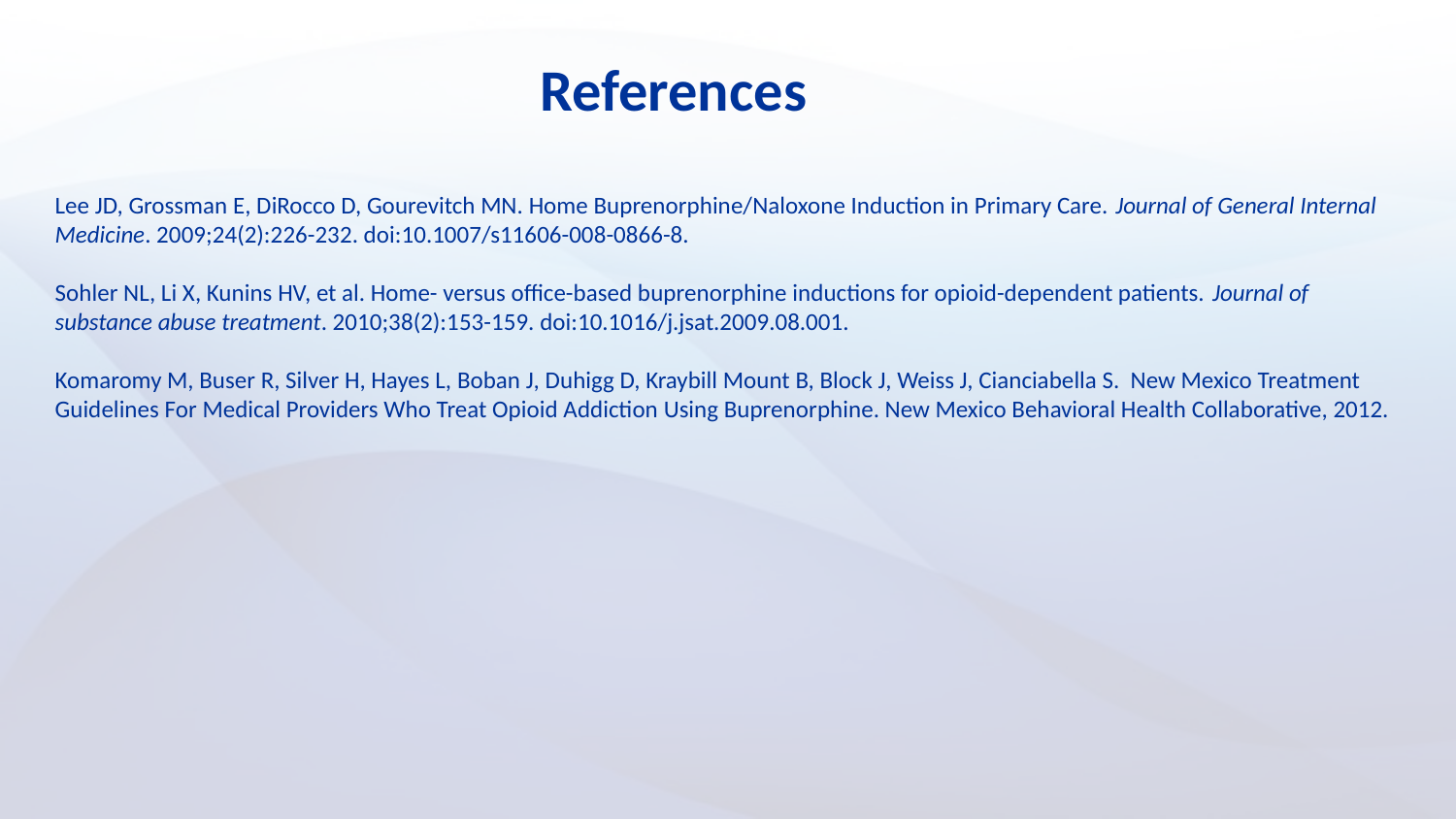

References
Lee JD, Grossman E, DiRocco D, Gourevitch MN. Home Buprenorphine/Naloxone Induction in Primary Care. Journal of General Internal Medicine. 2009;24(2):226-232. doi:10.1007/s11606-008-0866-8.

Sohler NL, Li X, Kunins HV, et al. Home- versus office-based buprenorphine inductions for opioid-dependent patients. Journal of substance abuse treatment. 2010;38(2):153-159. doi:10.1016/j.jsat.2009.08.001.

Komaromy M, Buser R, Silver H, Hayes L, Boban J, Duhigg D, Kraybill Mount B, Block J, Weiss J, Cianciabella S.  New Mexico Treatment Guidelines For Medical Providers Who Treat Opioid Addiction Using Buprenorphine. New Mexico Behavioral Health Collaborative, 2012.